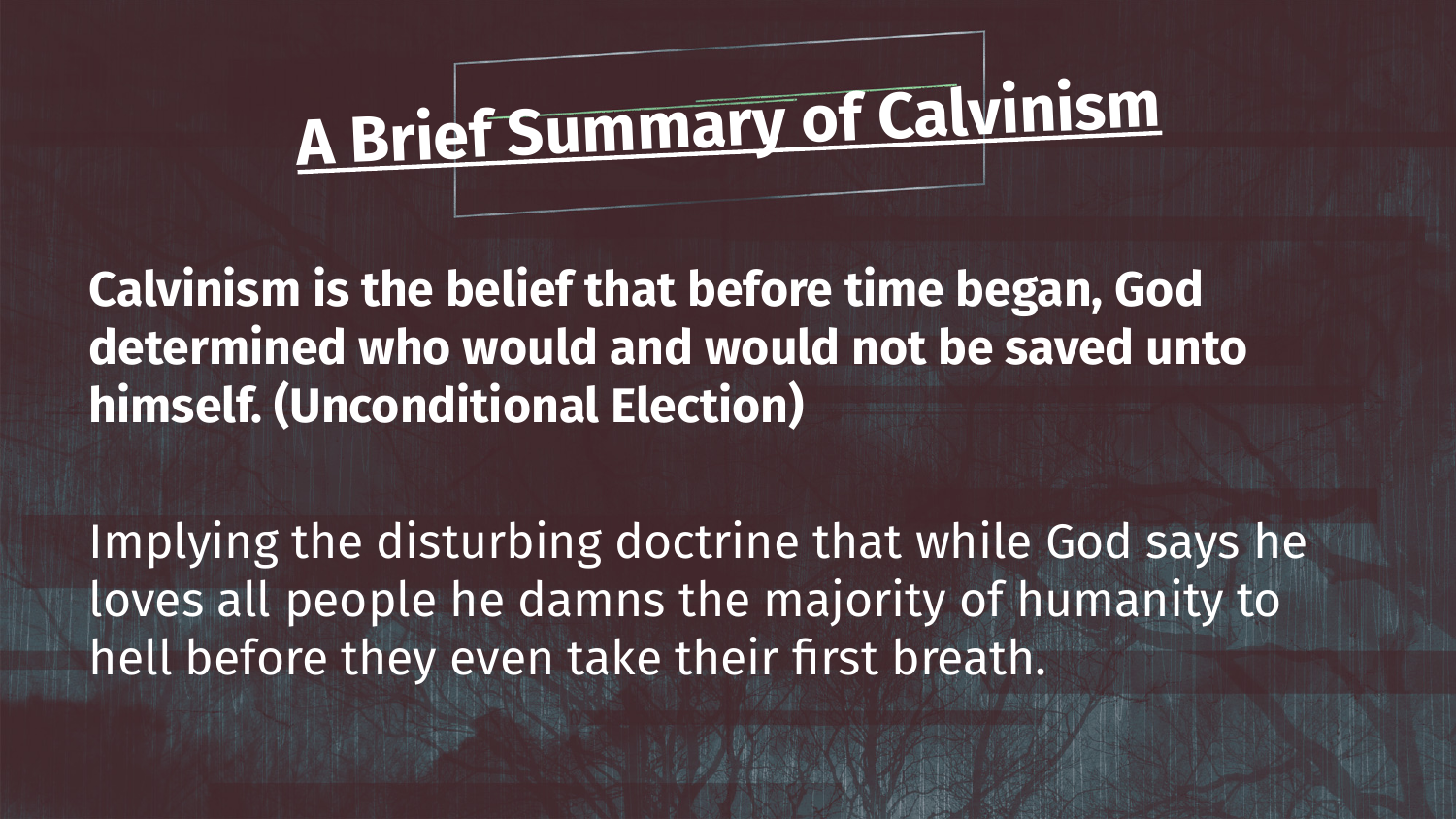

A Brief Summary of Calvinism
Calvinism is the belief that before time began, God determined who would and would not be saved unto himself. (Unconditional Election)

Implying the disturbing doctrine that while God says he loves all people he damns the majority of humanity to hell before they even take their first breath.